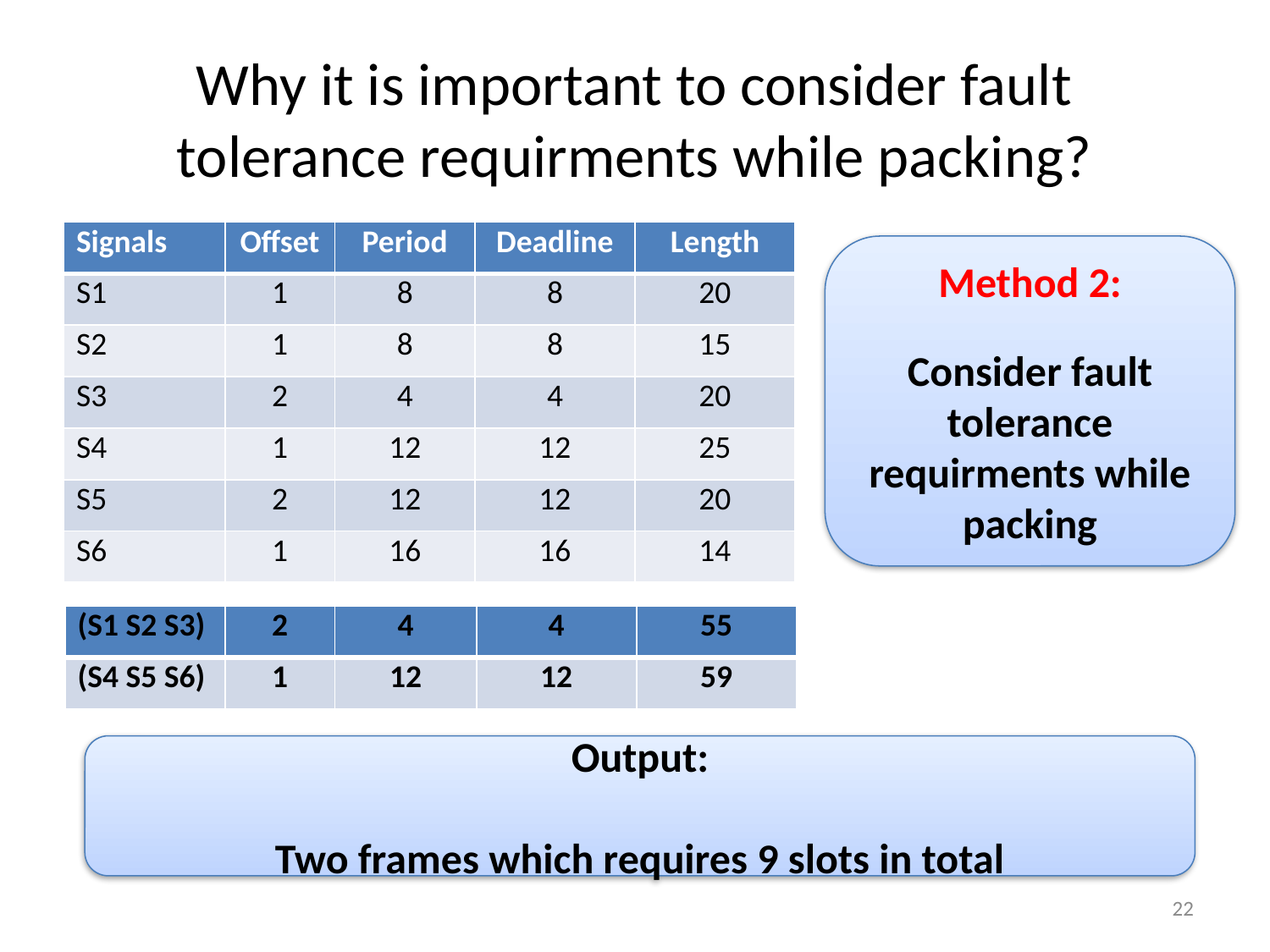

# Why it is important to consider fault tolerance requirments while packing?
| Signals | Offset | Period | Deadline | Length |
| --- | --- | --- | --- | --- |
| S1 | 1 | 8 | 8 | 20 |
| S2 | 1 | 8 | 8 | 15 |
| S3 | 2 | 4 | 4 | 20 |
| S4 | 1 | 12 | 12 | 25 |
| S5 | 2 | 12 | 12 | 20 |
| S6 | 1 | 16 | 16 | 14 |
Method 2:

Consider fault tolerance requirments while packing
| (S1 S2 S3) | 2 | 4 | 4 | 55 |
| --- | --- | --- | --- | --- |
| (S4 S5 S6) | 1 | 12 | 12 | 59 |
Output:

Two frames which requires 9 slots in total
22